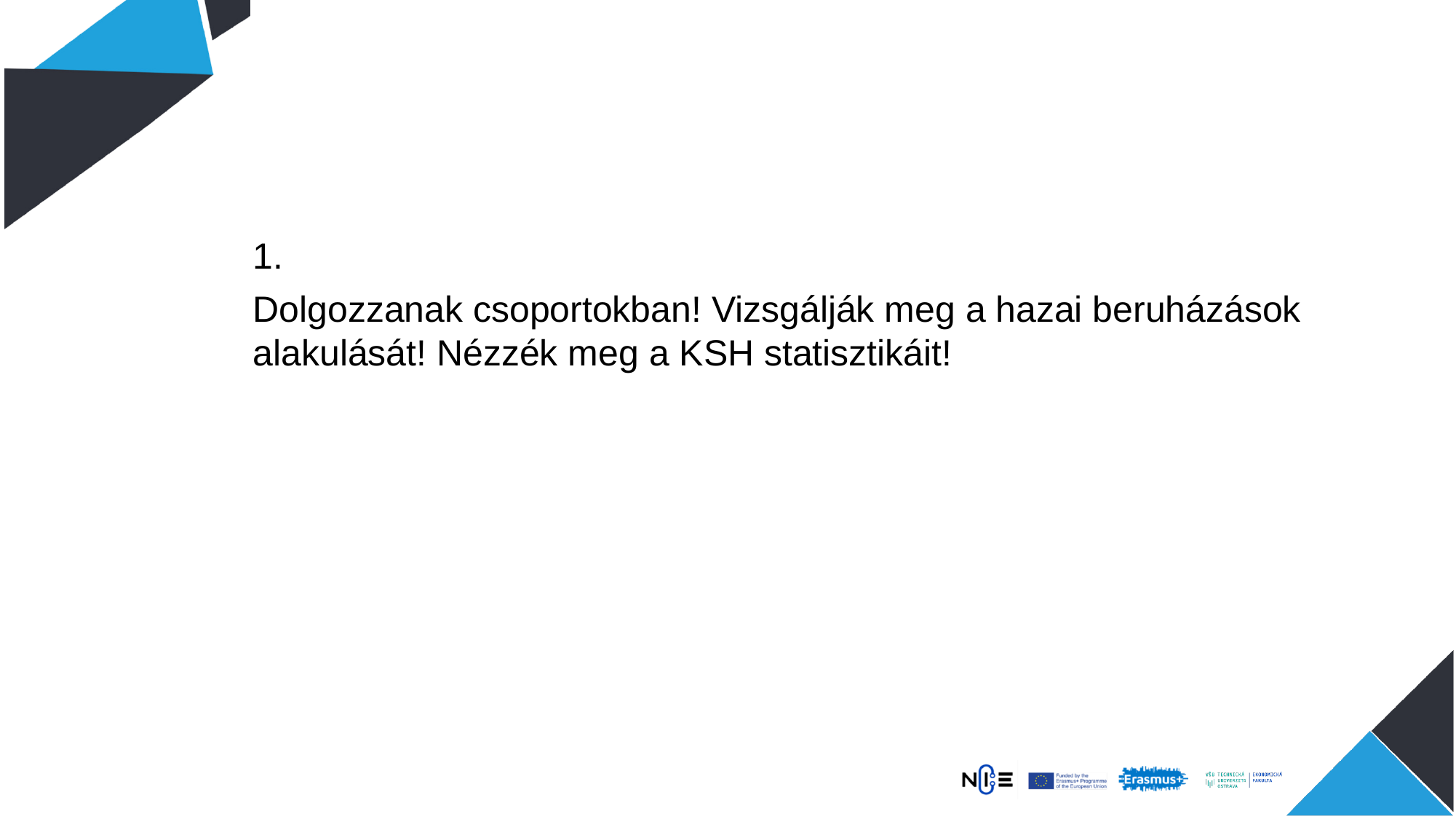

1.
Dolgozzanak csoportokban! Vizsgálják meg a hazai beruházások alakulását! Nézzék meg a KSH statisztikáit!